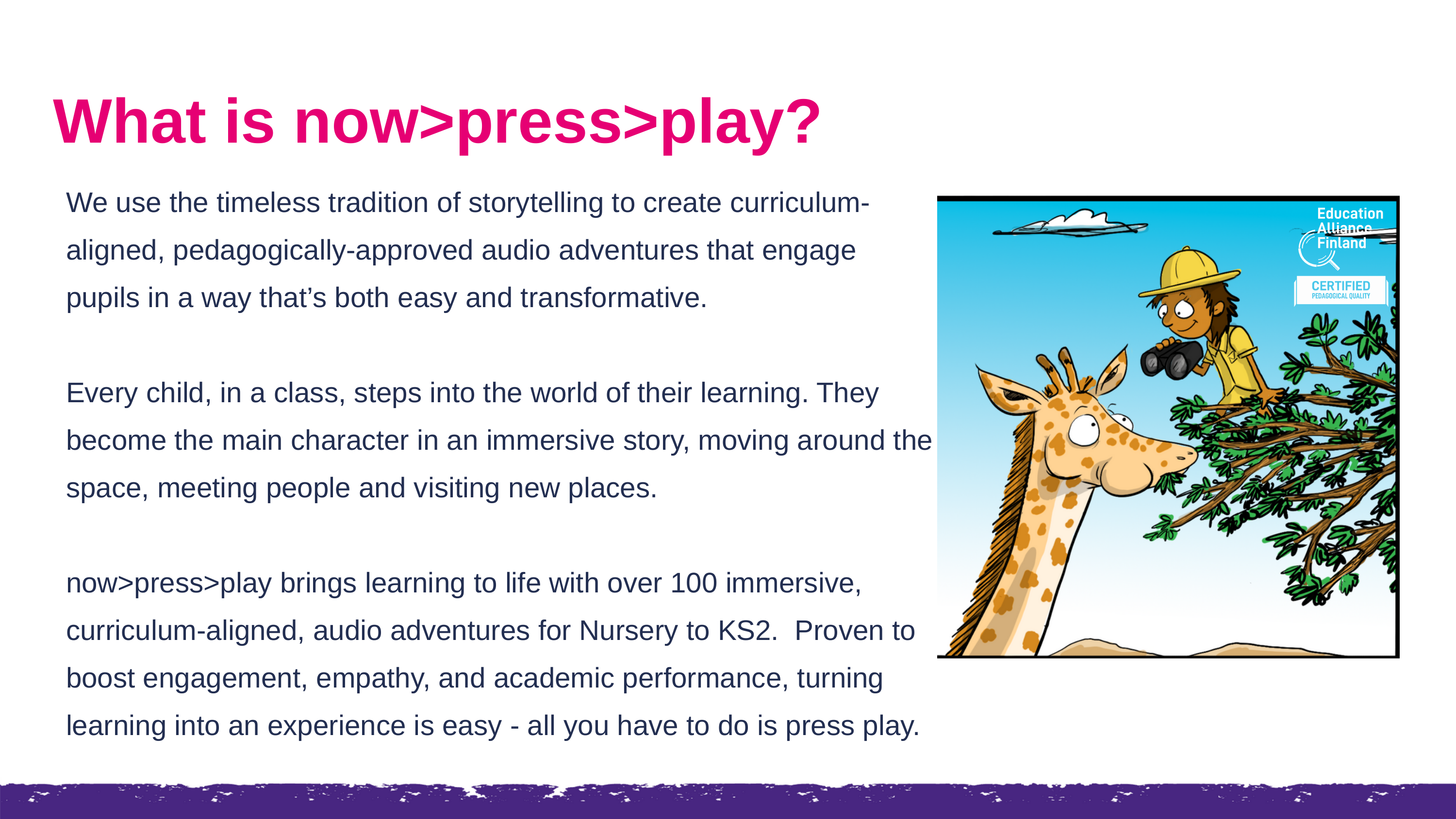

What is now>press>play?
We use the timeless tradition of storytelling to create curriculum-aligned, pedagogically-approved audio adventures that engage pupils in a way that’s both easy and transformative.

Every child, in a class, steps into the world of their learning. They become the main character in an immersive story, moving around the space, meeting people and visiting new places.

now>press>play brings learning to life with over 100 immersive, curriculum-aligned, audio adventures for Nursery to KS2.  Proven to boost engagement, empathy, and academic performance, turning learning into an experience is easy - all you have to do is press play.